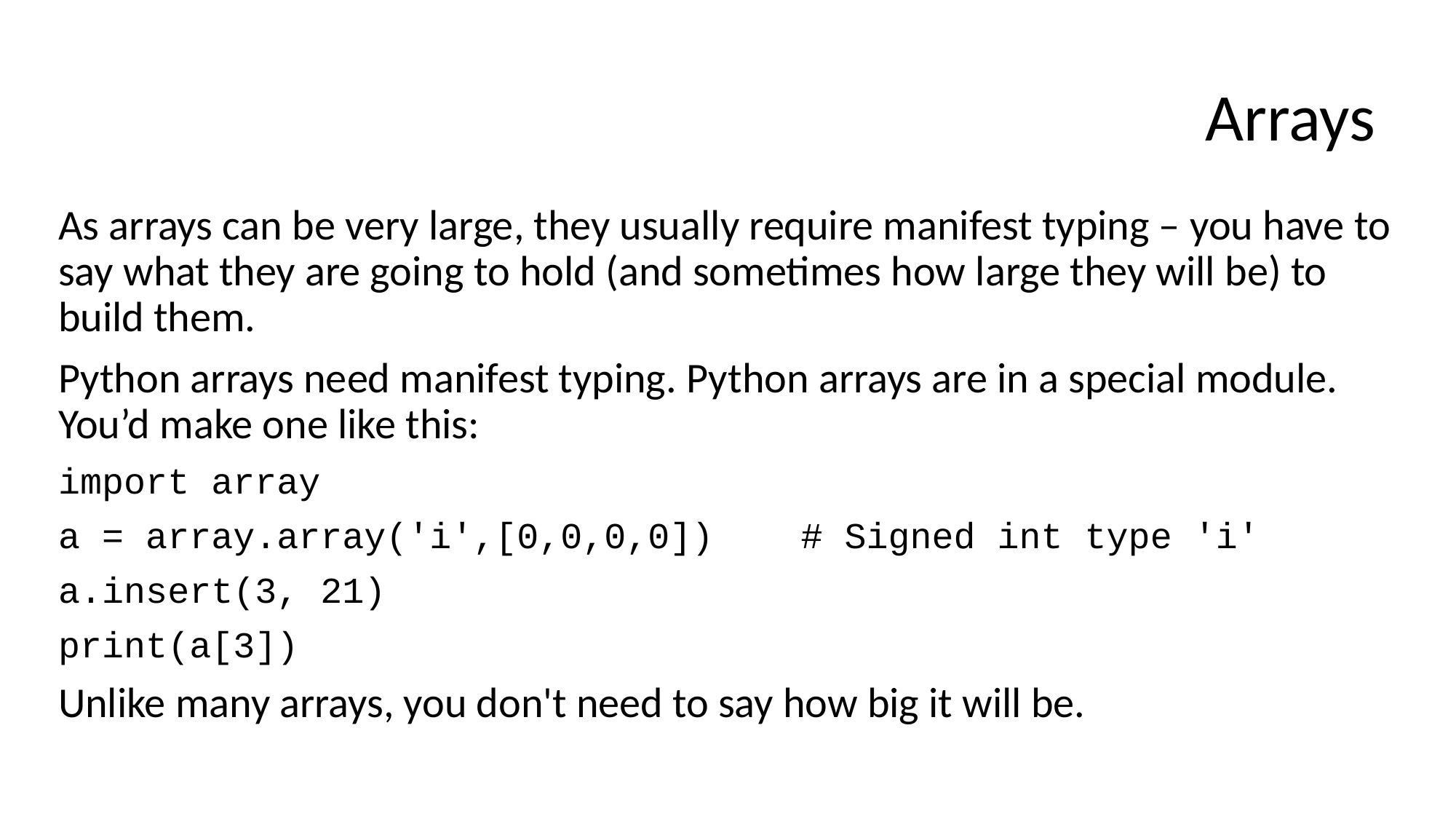

# Arrays
As arrays can be very large, they usually require manifest typing – you have to say what they are going to hold (and sometimes how large they will be) to build them.
Python arrays need manifest typing. Python arrays are in a special module. You’d make one like this:
import array
a = array.array('i',[0,0,0,0])    # Signed int type 'i'
a.insert(3, 21)
print(a[3])
Unlike many arrays, you don't need to say how big it will be.